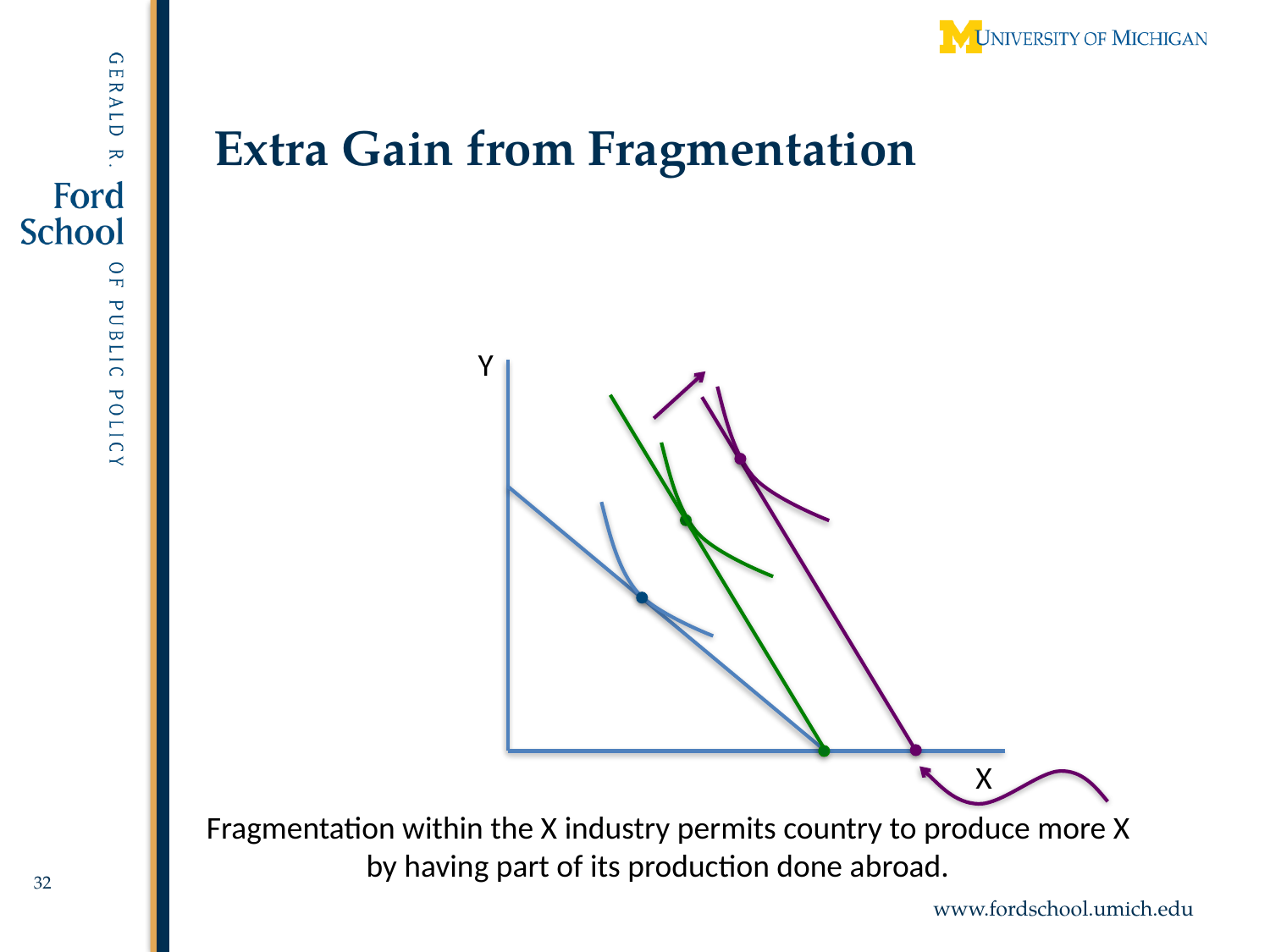

# Extra Gain from Fragmentation
Y

X

Fragmentation within the X industry permits country to produce more X by having part of its production done abroad.
32